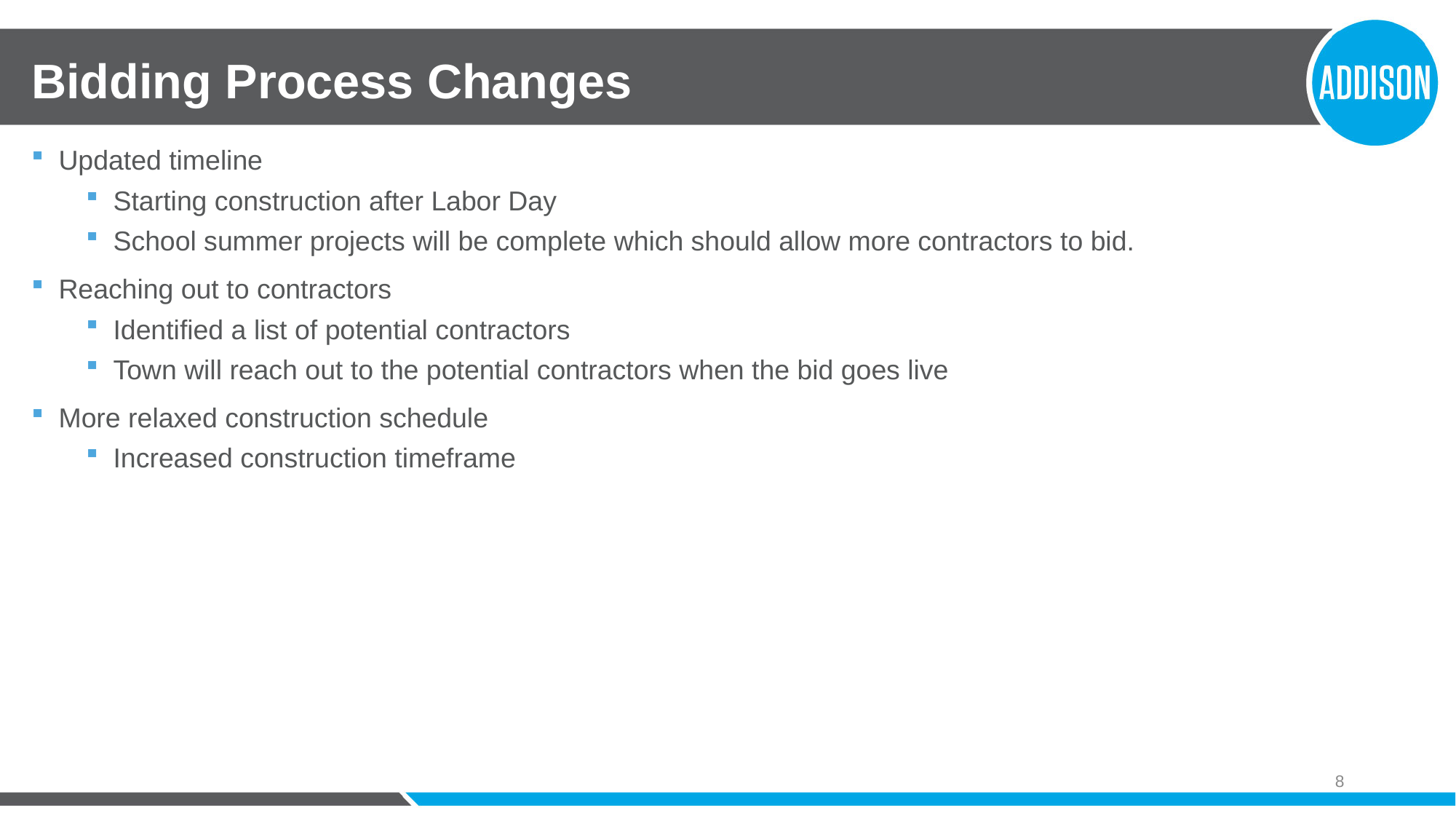

# Bidding Process Changes
Updated timeline
Starting construction after Labor Day
School summer projects will be complete which should allow more contractors to bid.
Reaching out to contractors
Identified a list of potential contractors
Town will reach out to the potential contractors when the bid goes live
More relaxed construction schedule
Increased construction timeframe

8